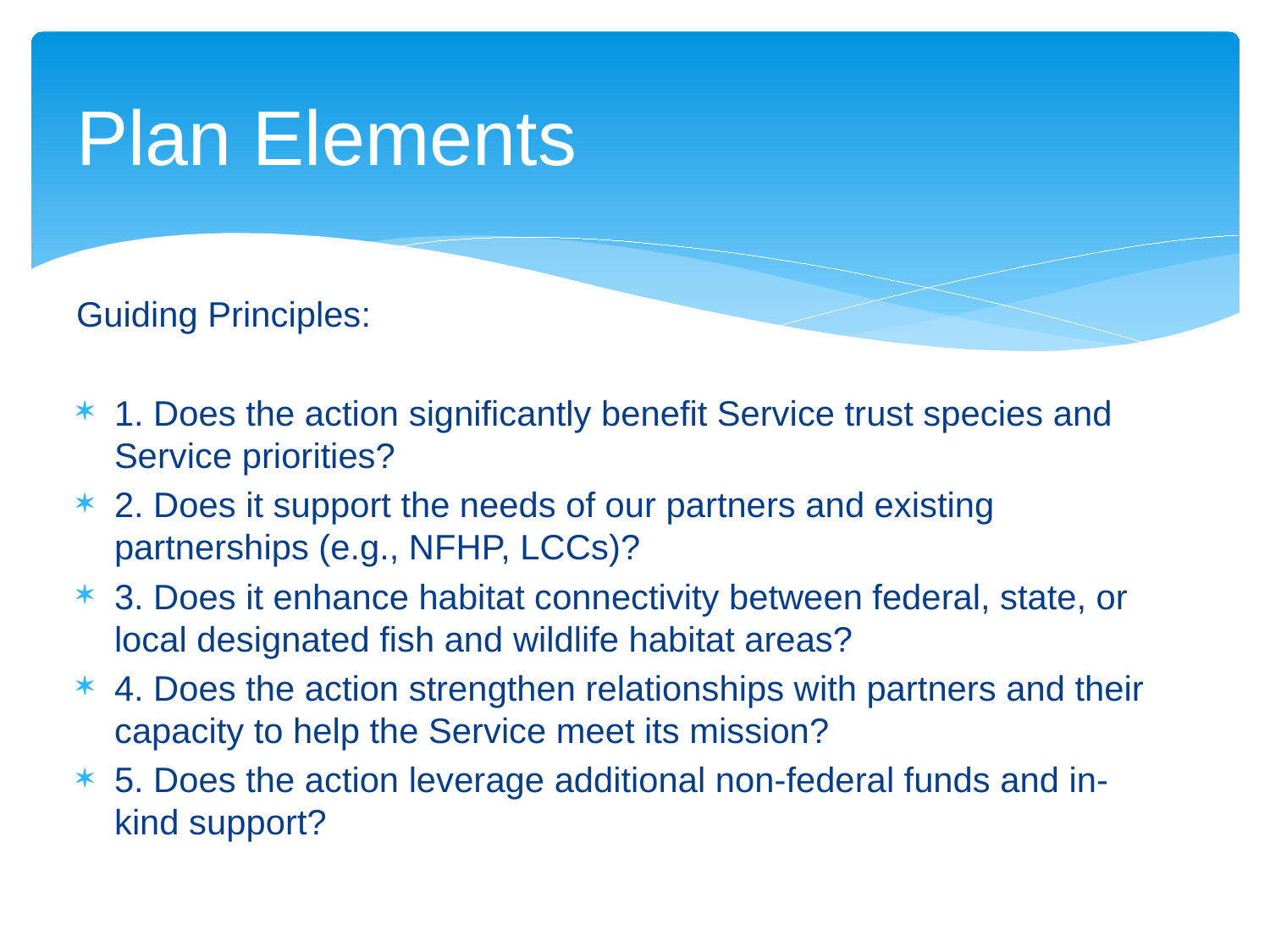

# Plan Elements
Guiding Principles:

1. Does the action significantly benefit Service trust species and Service priorities?
2. Does it support the needs of our partners and existing partnerships (e.g., NFHP, LCCs)?
3. Does it enhance habitat connectivity between federal, state, or local designated fish and wildlife habitat areas?
4. Does the action strengthen relationships with partners and their capacity to help the Service meet its mission?
5. Does the action leverage additional non-federal funds and in-kind support?